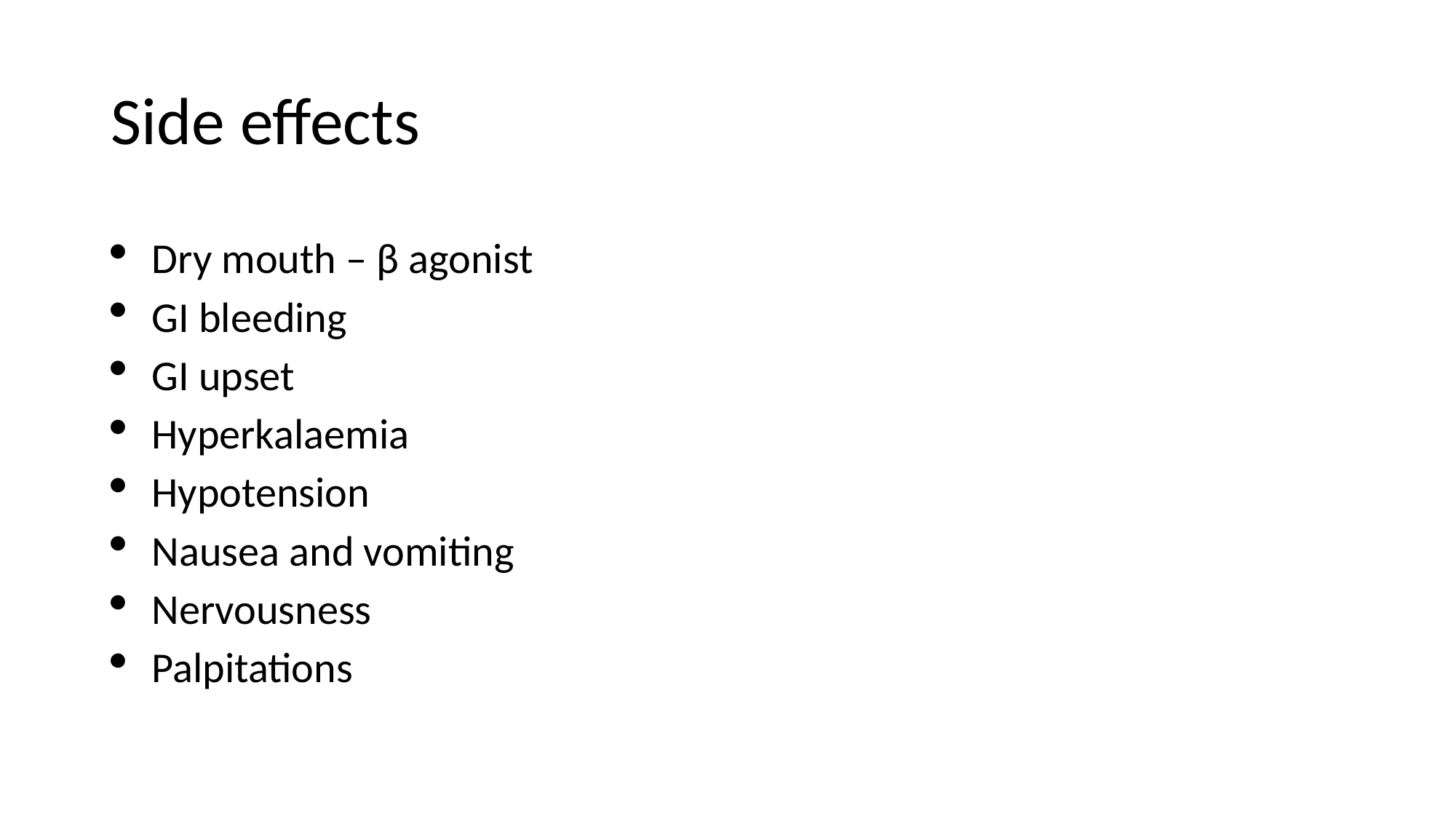

# Side effects
Dry mouth – β agonist
GI bleeding
GI upset
Hyperkalaemia
Hypotension
Nausea and vomiting
Nervousness
Palpitations